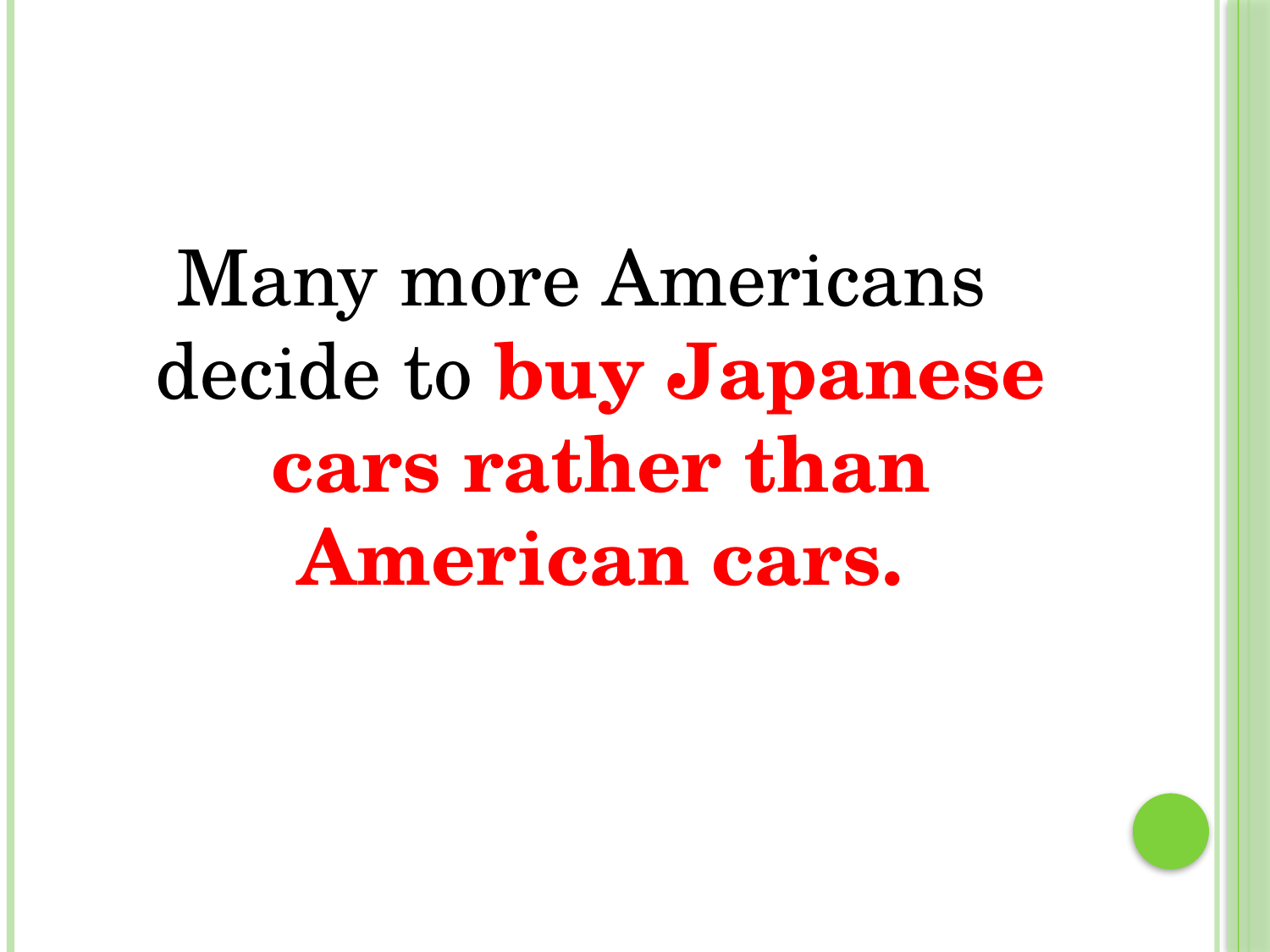

#
Many more Americans decide to buy Japanese cars rather than American cars.